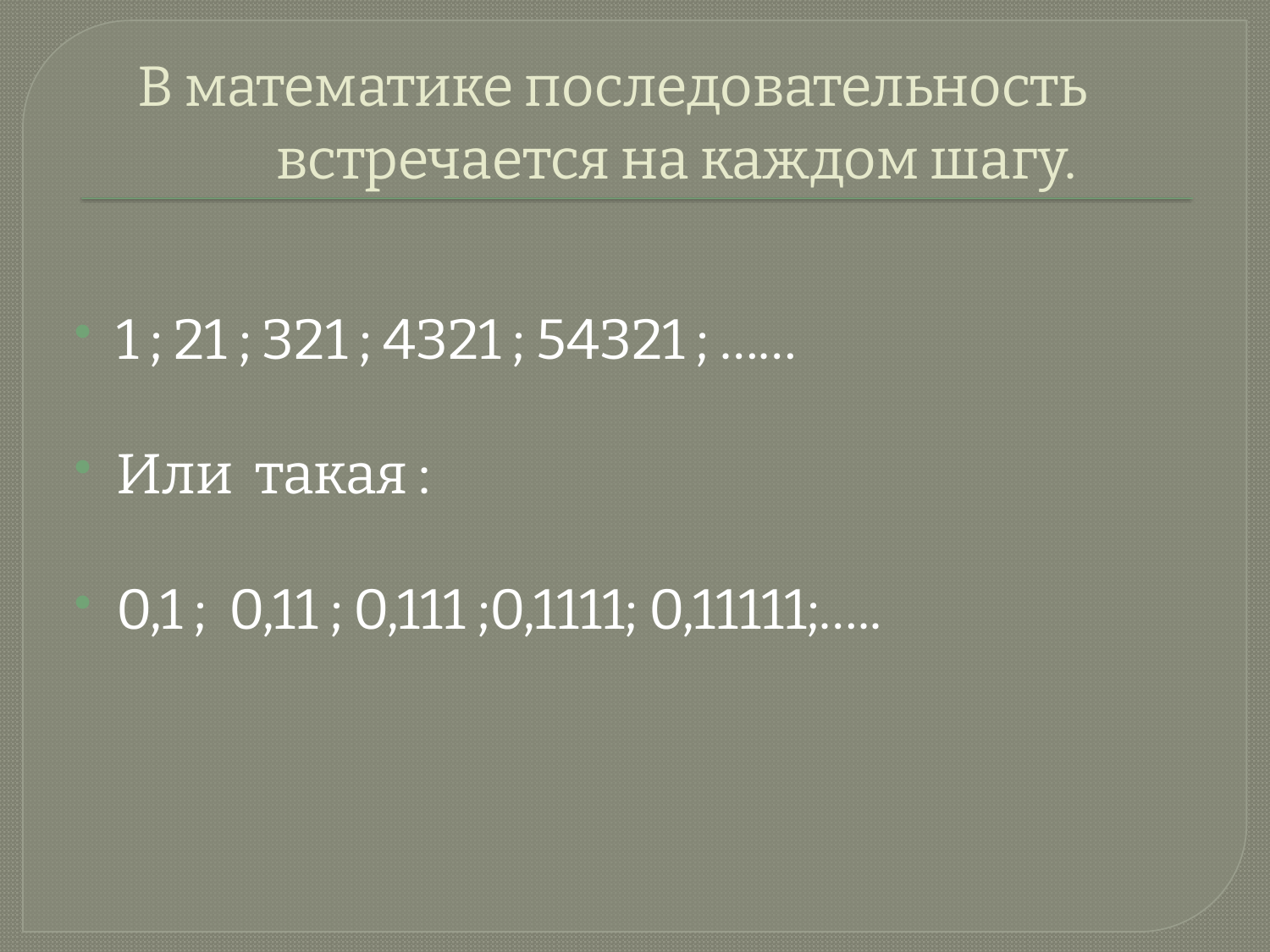

# В математике последовательность встречается на каждом шагу.

1 ; 21 ; 321 ; 4321 ; 54321 ; ……

Или  такая :

0,1 ;  0,11 ; 0,111 ;0,1111; 0,11111;…..